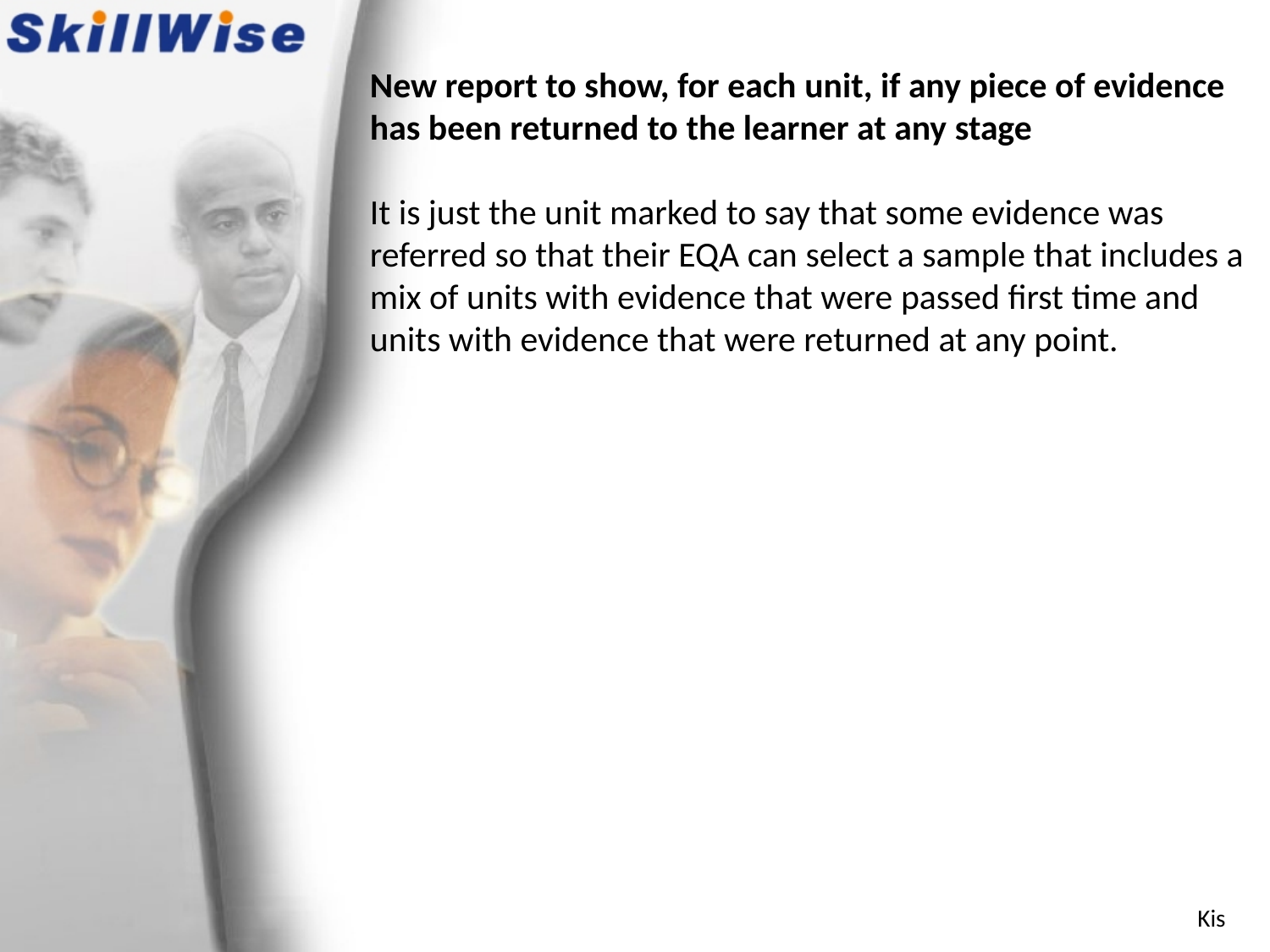

New report to show, for each unit, if any piece of evidence has been returned to the learner at any stage

It is just the unit marked to say that some evidence was referred so that their EQA can select a sample that includes a mix of units with evidence that were passed first time and units with evidence that were returned at any point.

Kis